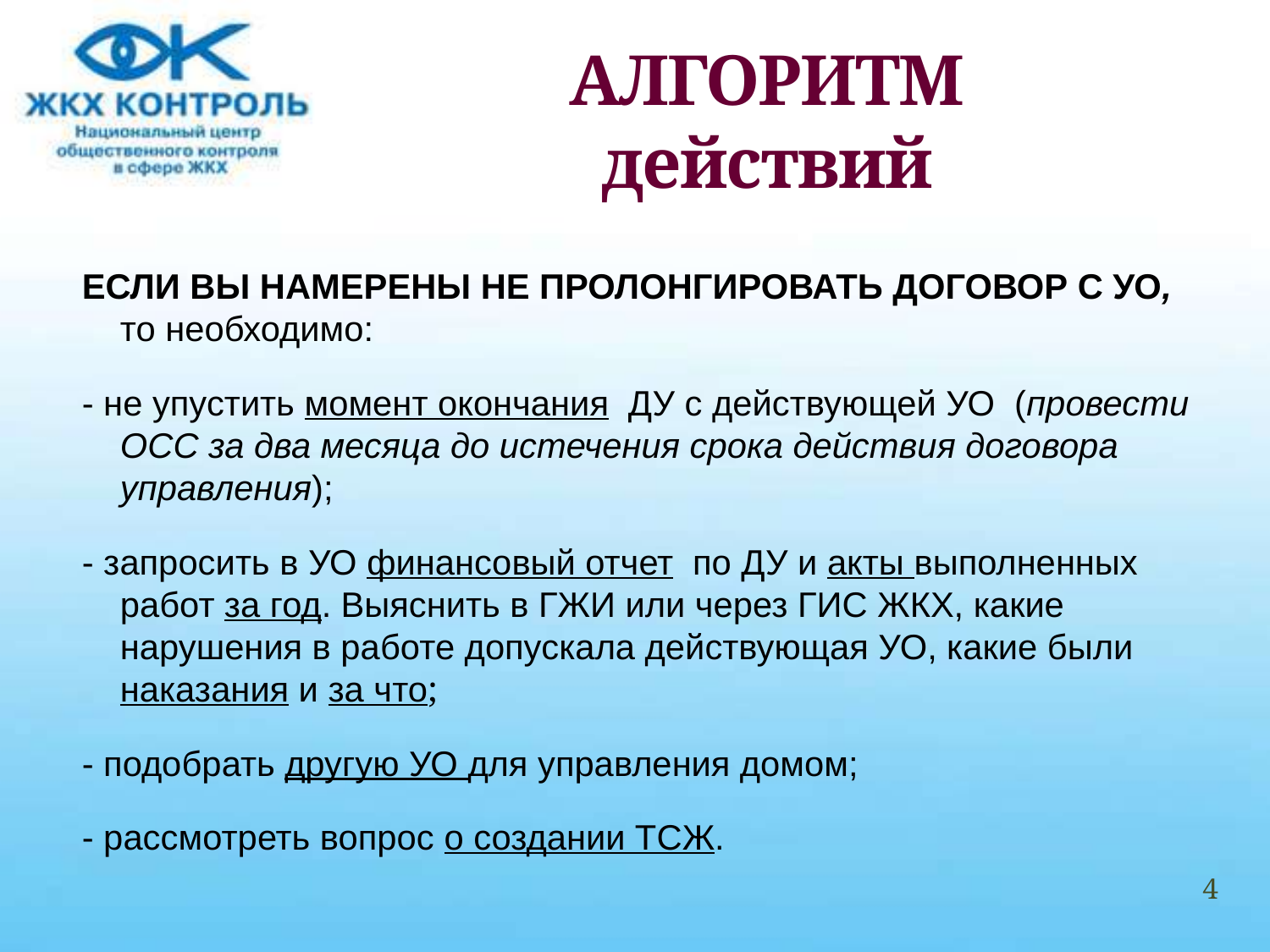

# АЛГОРИТМ действий
ЕСЛИ ВЫ НАМЕРЕНЫ НЕ ПРОЛОНГИРОВАТЬ ДОГОВОР С УО, то необходимо:
- не упустить момент окончания  ДУ с действующей УО  (провести ОСС за два месяца до истечения срока действия договора управления);
- запросить в УО финансовый отчет  по ДУ и акты выполненных работ за год. Выяснить в ГЖИ или через ГИС ЖКХ, какие нарушения в работе допускала действующая УО, какие были наказания и за что;
- подобрать другую УО для управления домом;
- рассмотреть вопрос о создании ТСЖ.

4